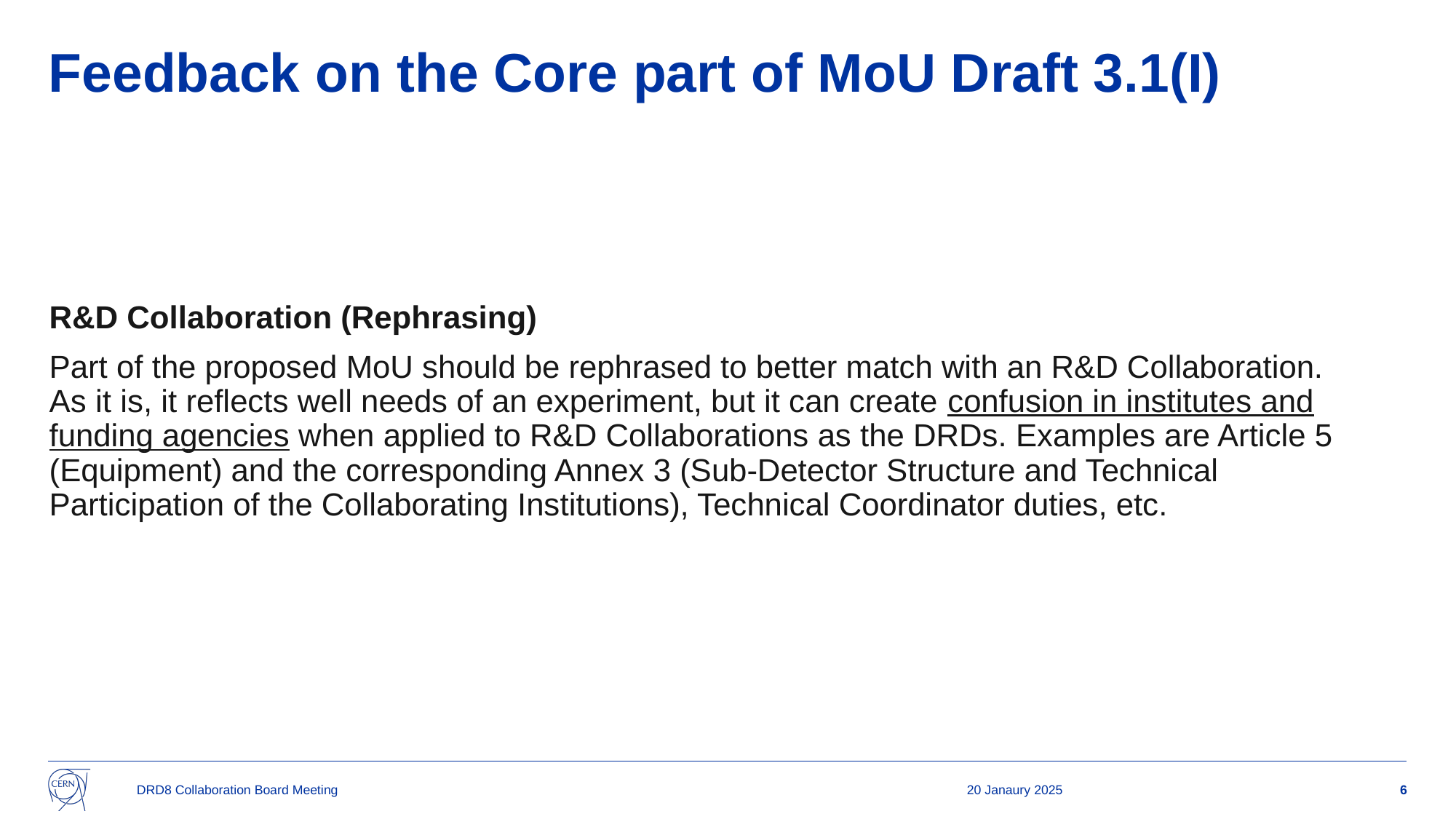

# Feedback on the Core part of MoU Draft 3.1(I)
R&D Collaboration (Rephrasing)
Part of the proposed MoU should be rephrased to better match with an R&D Collaboration. As it is, it reflects well needs of an experiment, but it can create confusion in institutes and funding agencies when applied to R&D Collaborations as the DRDs. Examples are Article 5 (Equipment) and the corresponding Annex 3 (Sub-Detector Structure and Technical Participation of the Collaborating Institutions), Technical Coordinator duties, etc.

DRD8 Collaboration Board Meeting
20 Janaury 2025
6